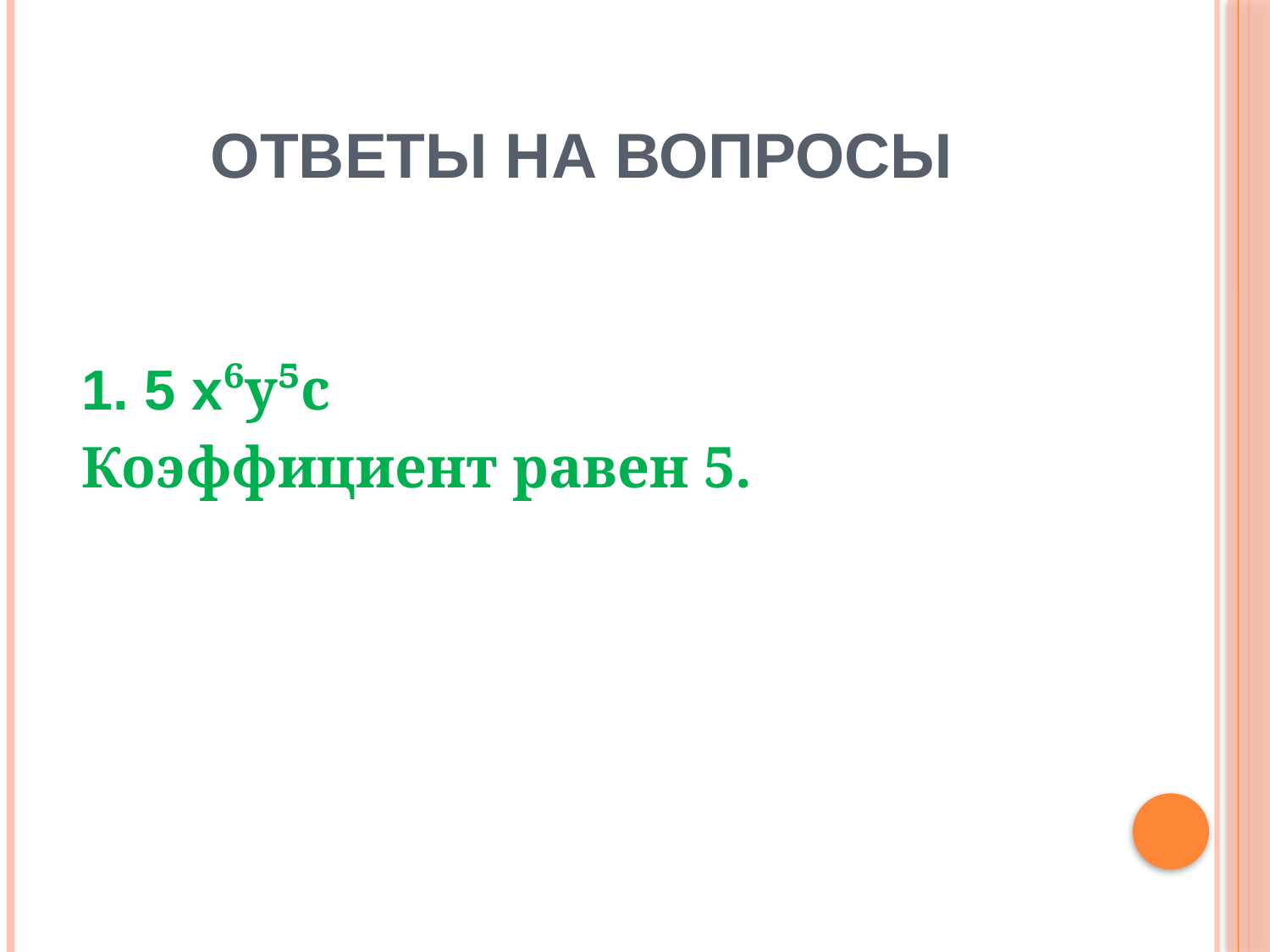

# Ответы на вопросы
1. 5 х⁶у⁵с
Коэффициент равен 5.